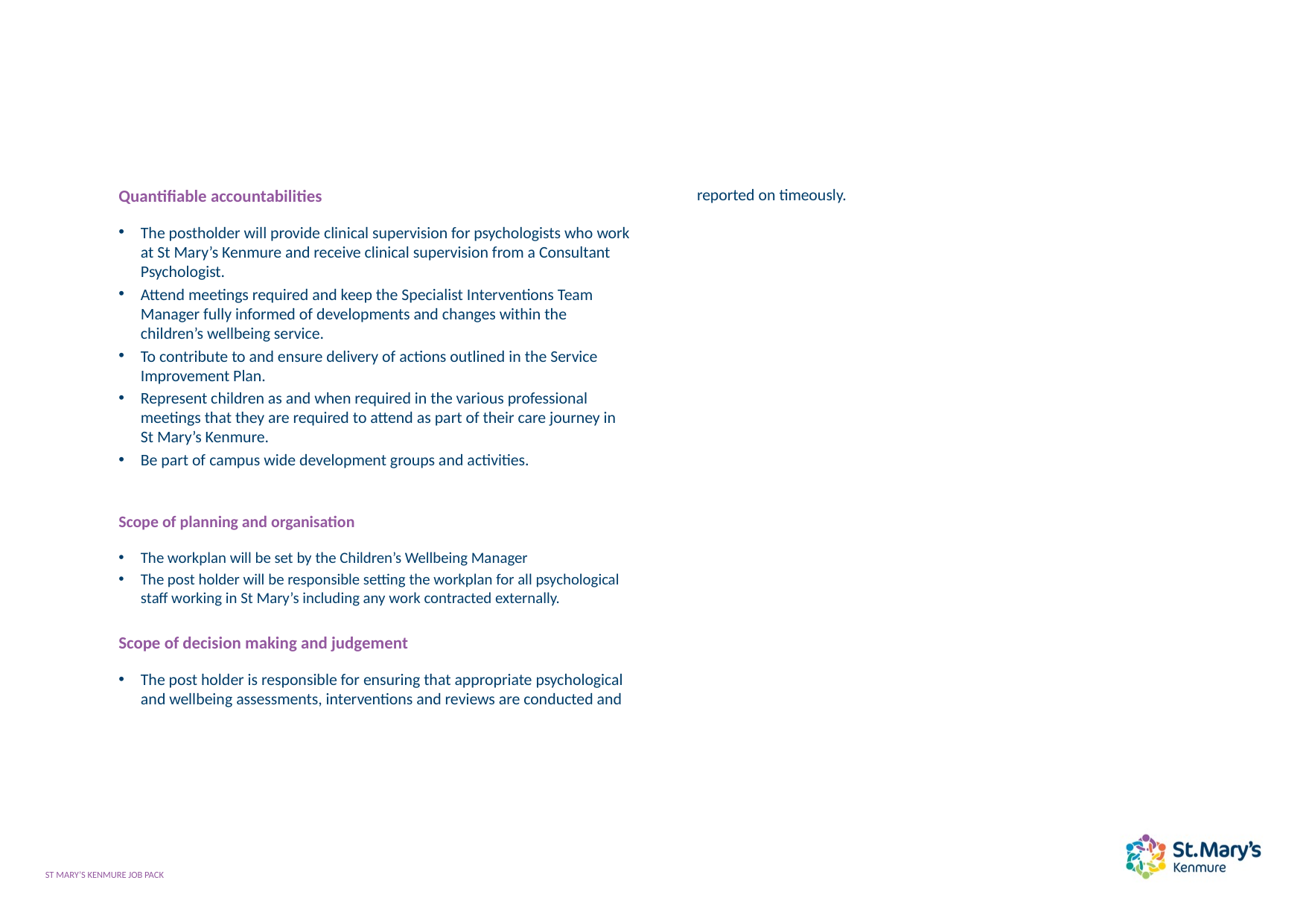

Quantifiable accountabilities
The postholder will provide clinical supervision for psychologists who work at St Mary’s Kenmure and receive clinical supervision from a Consultant Psychologist.
Attend meetings required and keep the Specialist Interventions Team Manager fully informed of developments and changes within the children’s wellbeing service.
To contribute to and ensure delivery of actions outlined in the Service Improvement Plan.
Represent children as and when required in the various professional meetings that they are required to attend as part of their care journey in St Mary’s Kenmure.
Be part of campus wide development groups and activities.
Scope of planning and organisation
The workplan will be set by the Children’s Wellbeing Manager
The post holder will be responsible setting the workplan for all psychological staff working in St Mary’s including any work contracted externally.

Scope of decision making and judgement
The post holder is responsible for ensuring that appropriate psychological and wellbeing assessments, interventions and reviews are conducted and reported on timeously.